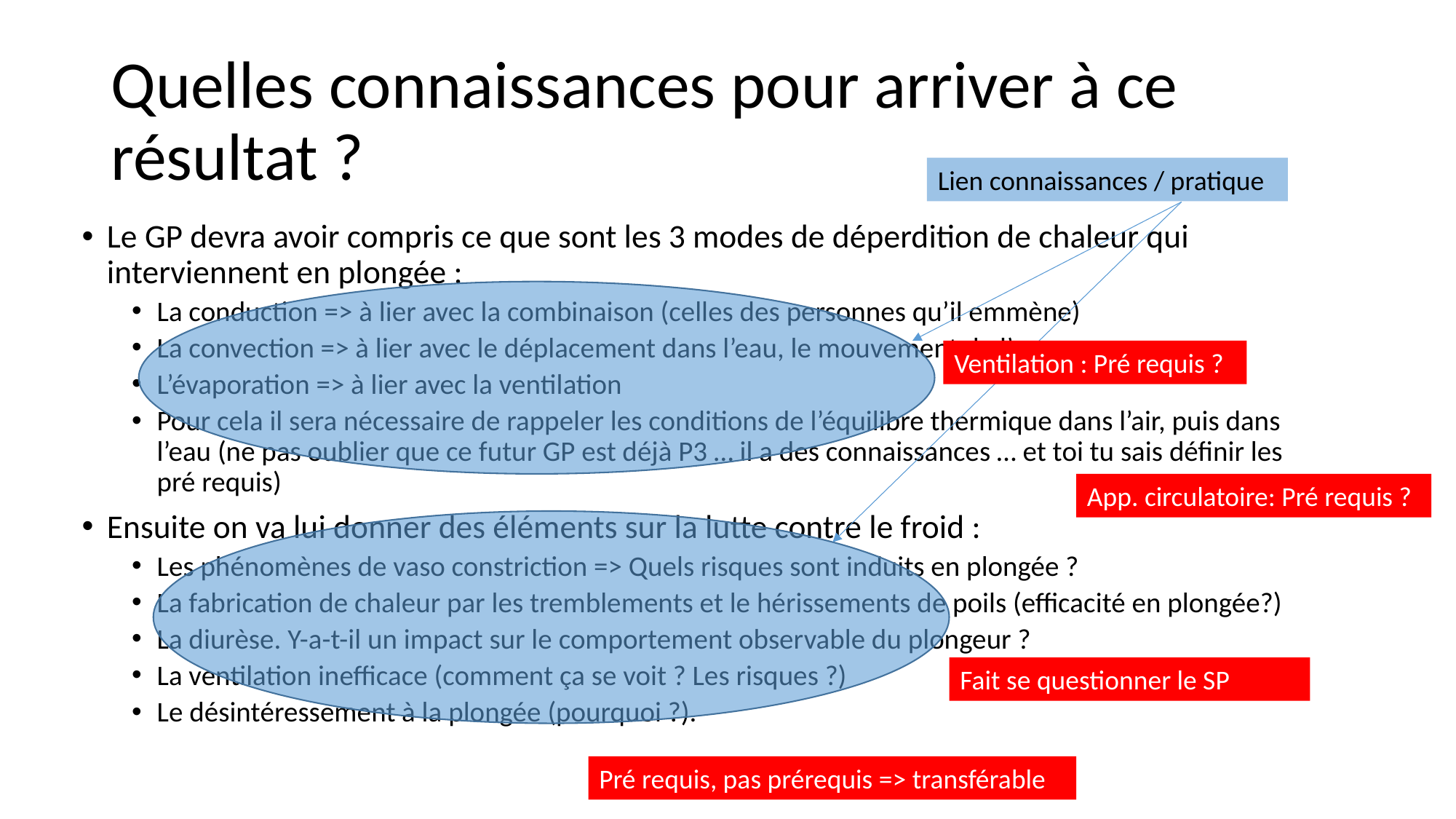

# Quelles connaissances pour arriver à ce résultat ?
Lien connaissances / pratique
Le GP devra avoir compris ce que sont les 3 modes de déperdition de chaleur qui interviennent en plongée :
La conduction => à lier avec la combinaison (celles des personnes qu’il emmène)
La convection => à lier avec le déplacement dans l’eau, le mouvement de l’eau
L’évaporation => à lier avec la ventilation
Pour cela il sera nécessaire de rappeler les conditions de l’équilibre thermique dans l’air, puis dans l’eau (ne pas oublier que ce futur GP est déjà P3 … il a des connaissances … et toi tu sais définir les pré requis)
Ensuite on va lui donner des éléments sur la lutte contre le froid :
Les phénomènes de vaso constriction => Quels risques sont induits en plongée ?
La fabrication de chaleur par les tremblements et le hérissements de poils (efficacité en plongée?)
La diurèse. Y-a-t-il un impact sur le comportement observable du plongeur ?
La ventilation inefficace (comment ça se voit ? Les risques ?)
Le désintéressement à la plongée (pourquoi ?).

Ventilation : Pré requis ?
App. circulatoire: Pré requis ?

Fait se questionner le SP
Pré requis, pas prérequis => transférable